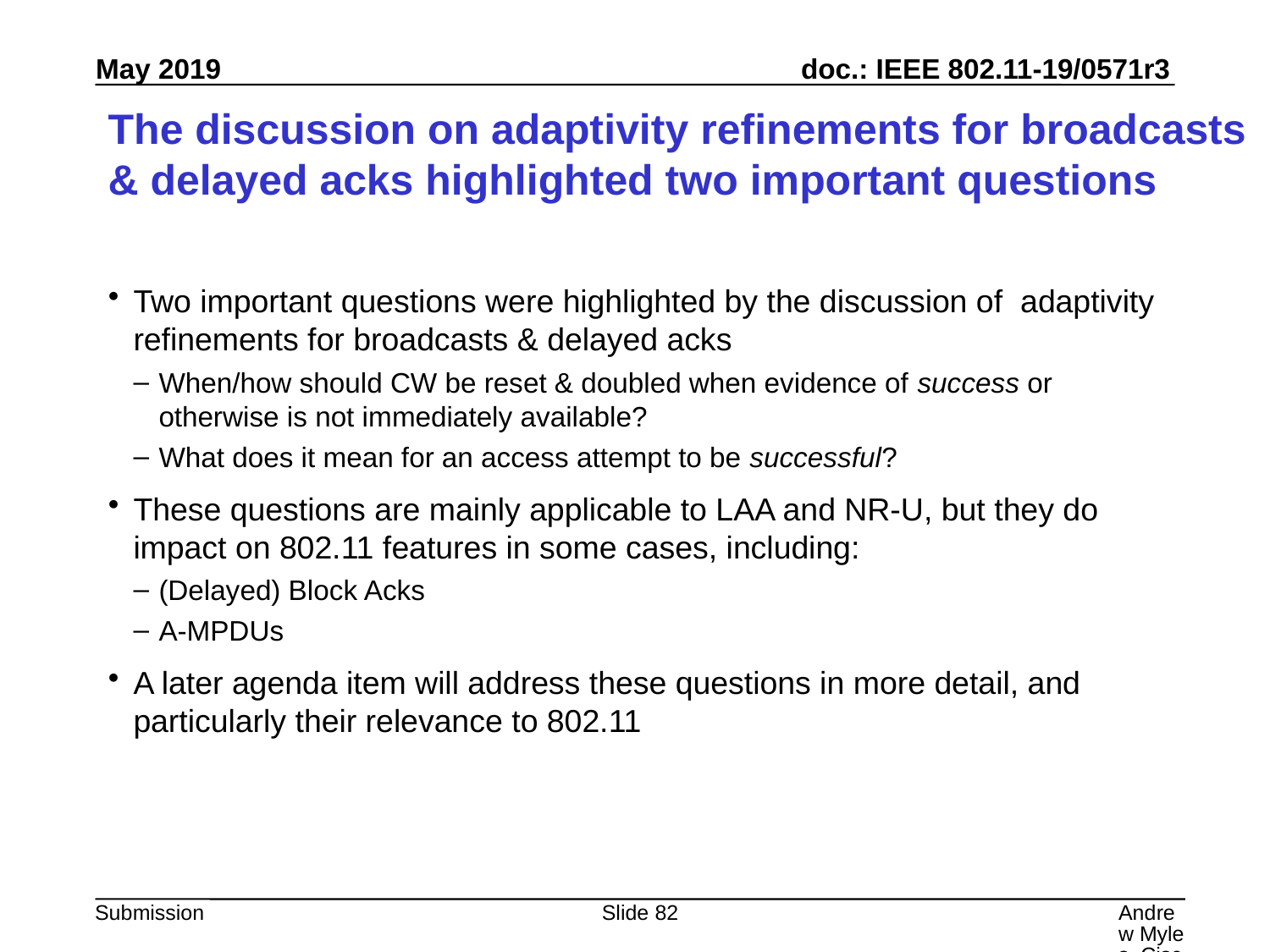

# The discussion on adaptivity refinements for broadcasts & delayed acks highlighted two important questions
Two important questions were highlighted by the discussion of  adaptivity refinements for broadcasts & delayed acks
When/how should CW be reset & doubled when evidence of success or otherwise is not immediately available?
What does it mean for an access attempt to be successful?
These questions are mainly applicable to LAA and NR-U, but they do impact on 802.11 features in some cases, including:
(Delayed) Block Acks
A-MPDUs
A later agenda item will address these questions in more detail, and particularly their relevance to 802.11

Slide 82
Andrew Myles, Cisco